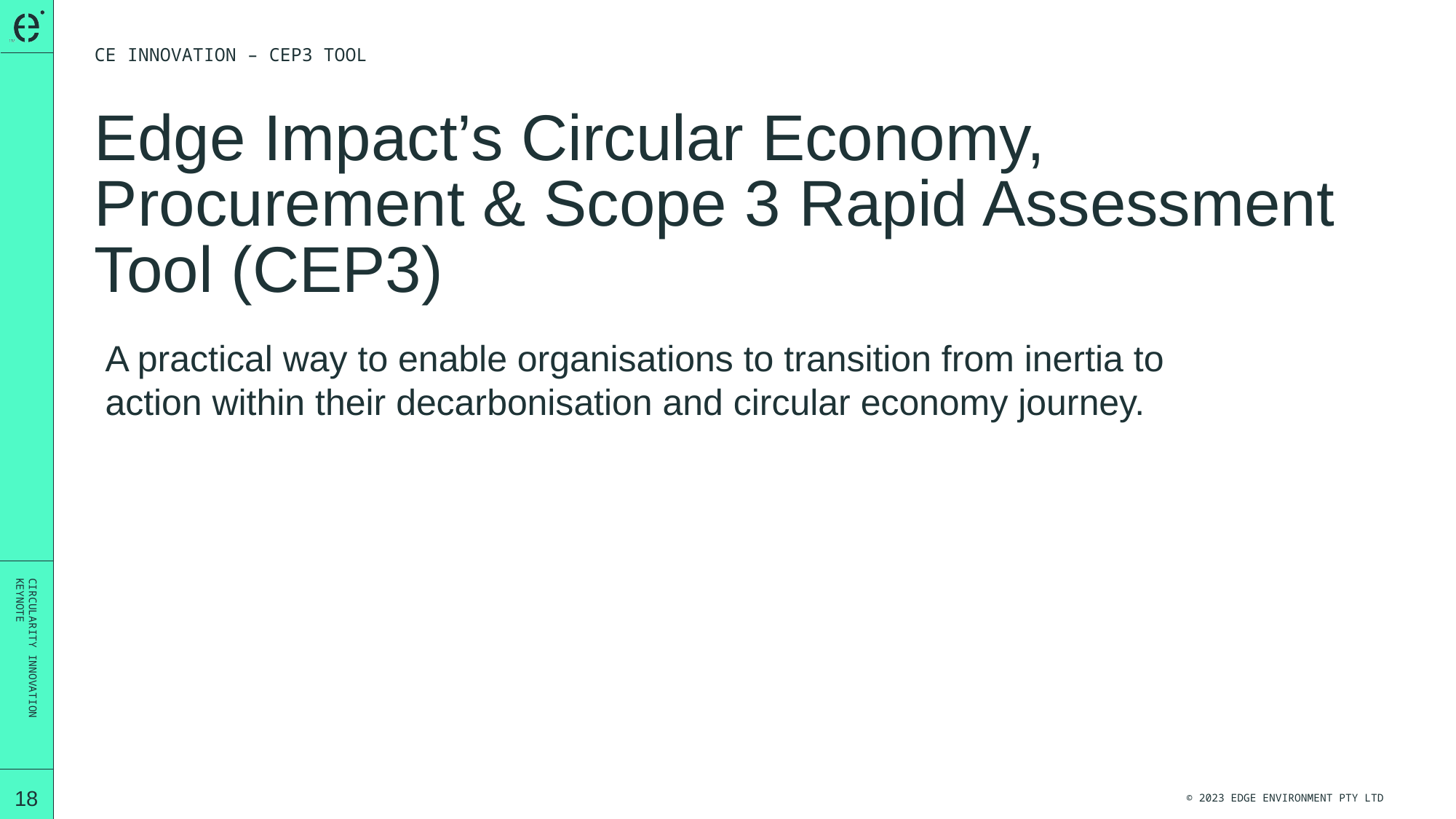

CE Innovation – Cep3 Tool
# Edge Impact’s Circular Economy, Procurement & Scope 3 Rapid Assessment Tool (CEP3)
A practical way to enable organisations to transition from inertia to action within their decarbonisation and circular economy journey.
Circularity Innovation
Keynote
18